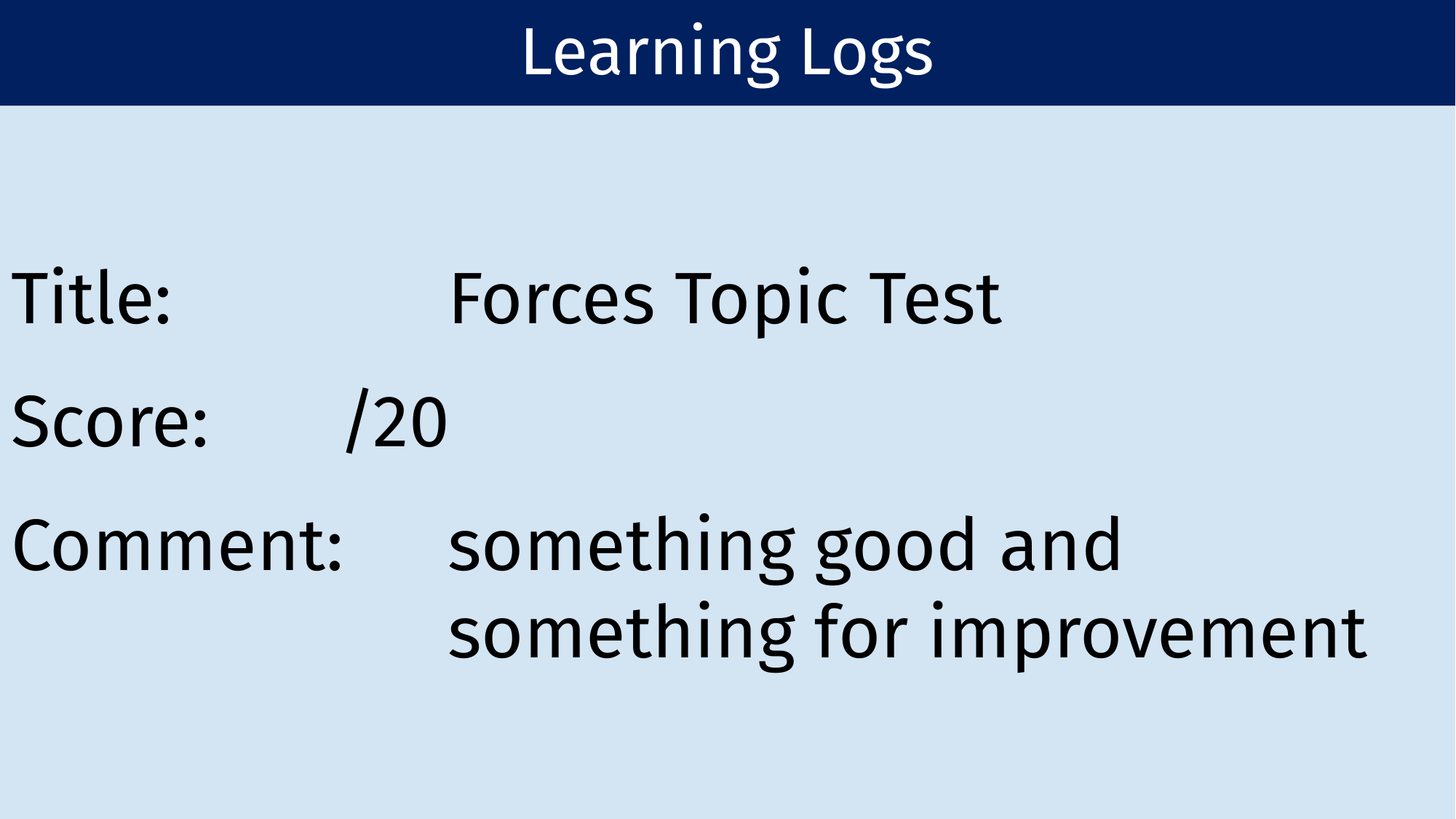

# Learning Logs
Title: 			Forces Topic Test
Score: 		/20
Comment:  	something good and 				      		something for improvement